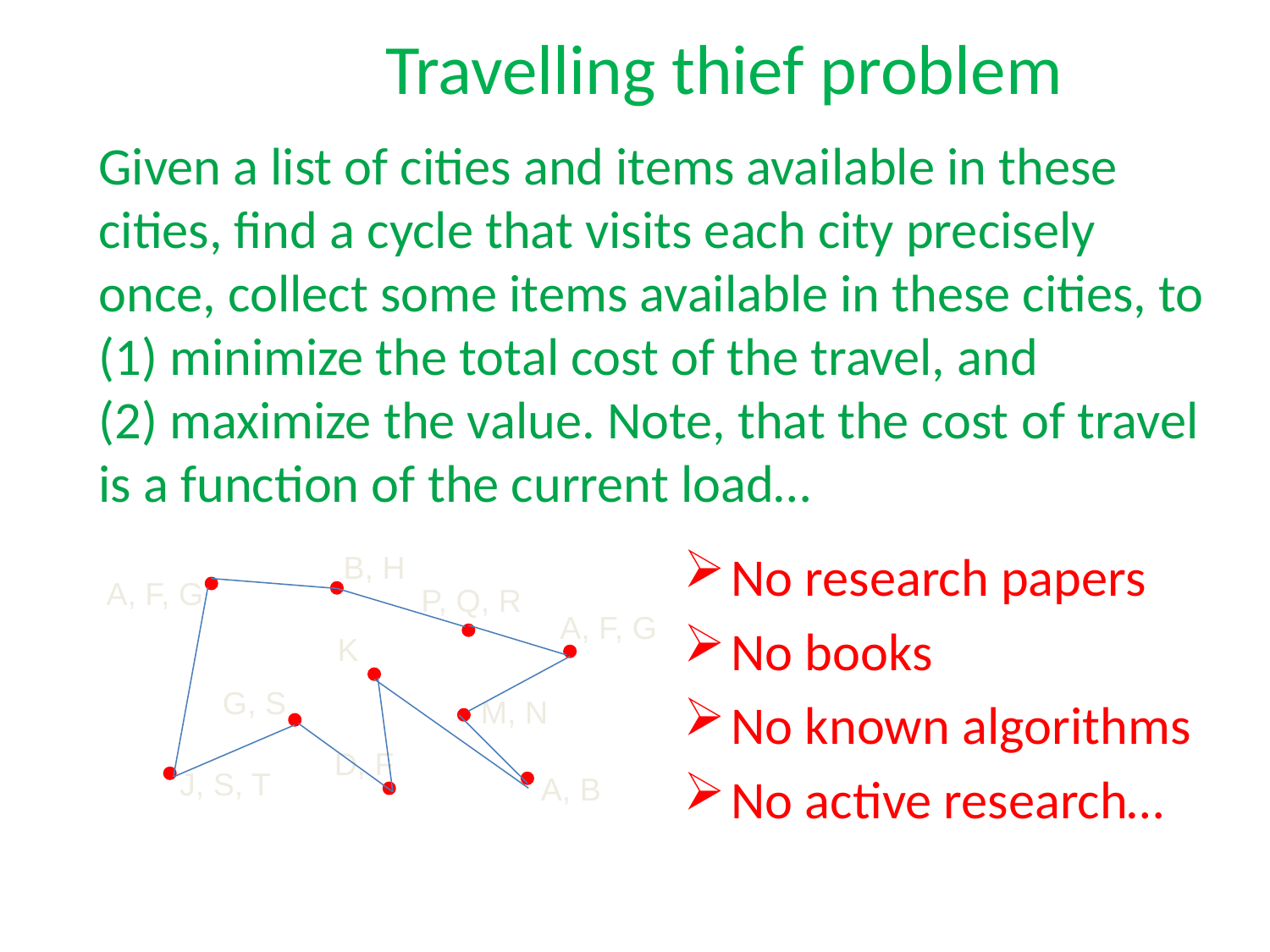

Travelling thief problem
Given a list of cities and items available in these cities, find a cycle that visits each city precisely once, collect some items available in these cities, to (1) minimize the total cost of the travel, and          (2) maximize the value. Note, that the cost of travel is a function of the current load…
No research papers
No books
No known algorithms
No active research…
B, H
A, F, G
P, Q, R

A, F, G
K

G, S
M, N

D, F
J, S, T
A, B